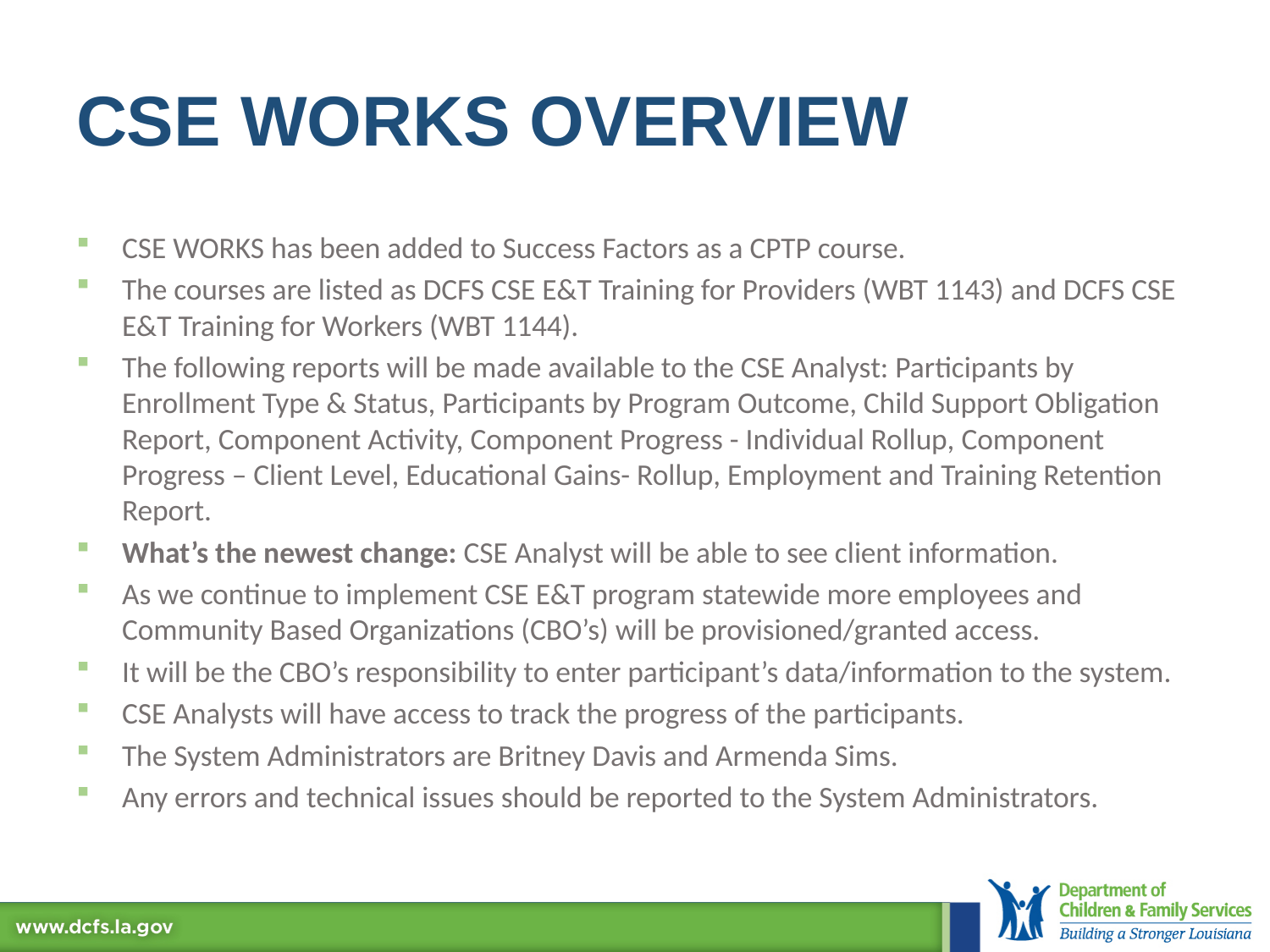

# CSE Works Overview
CSE WORKS has been added to Success Factors as a CPTP course.
The courses are listed as DCFS CSE E&T Training for Providers (WBT 1143) and DCFS CSE E&T Training for Workers (WBT 1144).
The following reports will be made available to the CSE Analyst: Participants by Enrollment Type & Status, Participants by Program Outcome, Child Support Obligation Report, Component Activity, Component Progress - Individual Rollup, Component Progress – Client Level, Educational Gains- Rollup, Employment and Training Retention Report.
What’s the newest change: CSE Analyst will be able to see client information.
As we continue to implement CSE E&T program statewide more employees and Community Based Organizations (CBO’s) will be provisioned/granted access.
It will be the CBO’s responsibility to enter participant’s data/information to the system.
CSE Analysts will have access to track the progress of the participants.
The System Administrators are Britney Davis and Armenda Sims.
Any errors and technical issues should be reported to the System Administrators.